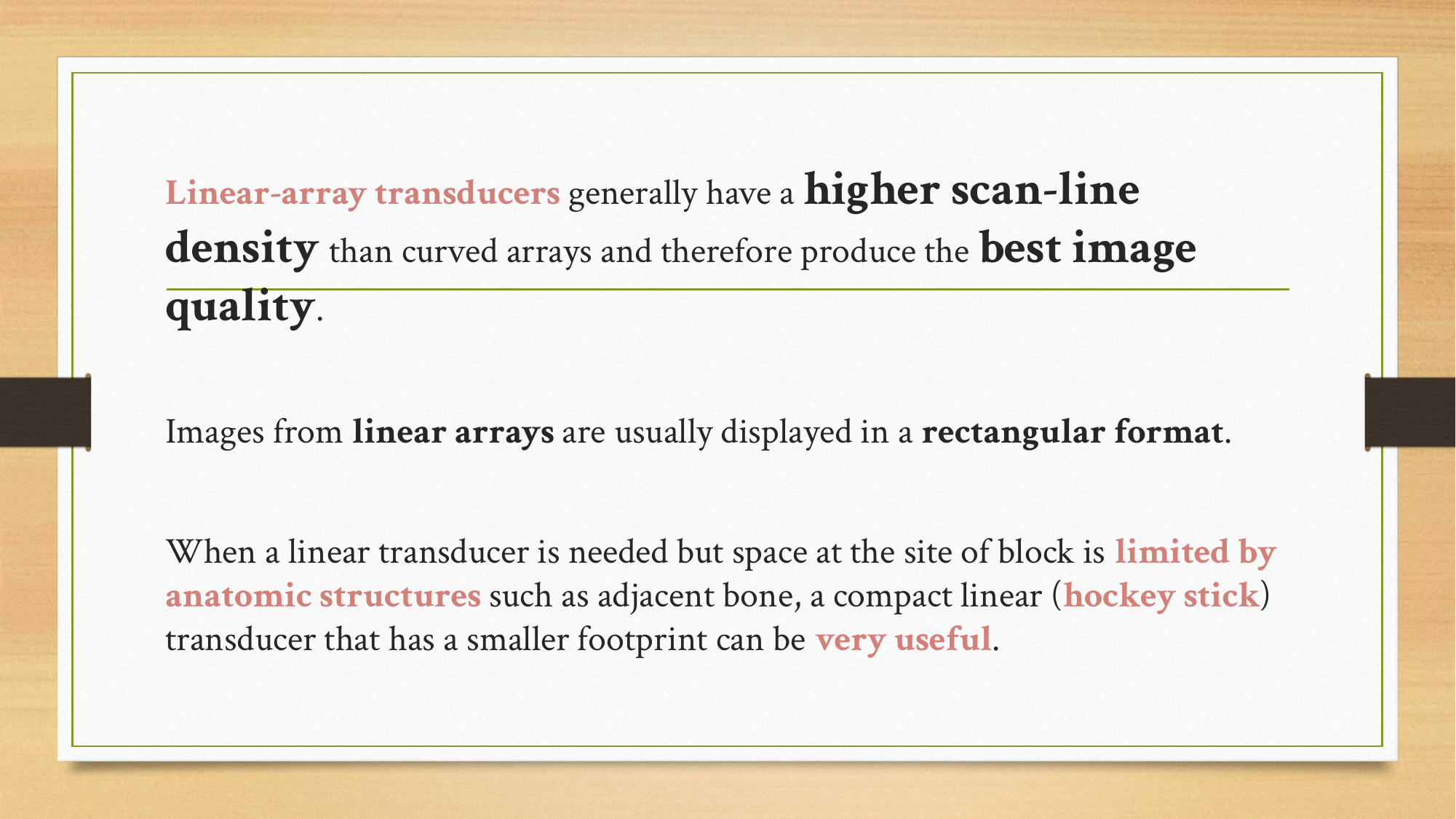

#
Linear-array transducers generally have a higher scan-line density than curved arrays and therefore produce the best image quality.

Images from linear arrays are usually displayed in a rectangular format.

When a linear transducer is needed but space at the site of block is limited by anatomic structures such as adjacent bone, a compact linear (hockey stick) transducer that has a smaller footprint can be very useful.